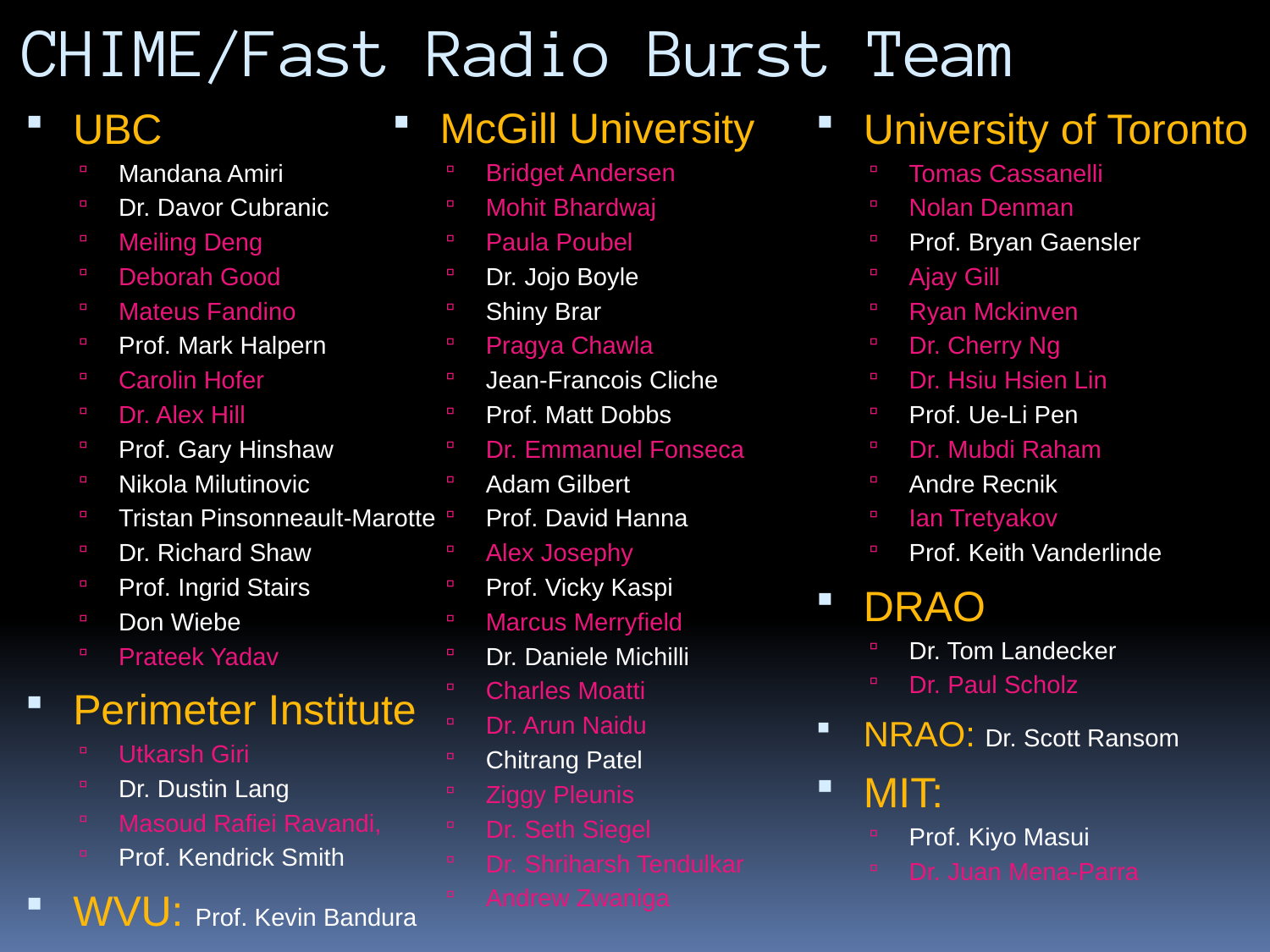

# CHIME/Fast Radio Burst Team
UBC
Mandana Amiri
Dr. Davor Cubranic
Meiling Deng
Deborah Good
Mateus Fandino
Prof. Mark Halpern
Carolin Hofer
Dr. Alex Hill
Prof. Gary Hinshaw
Nikola Milutinovic
Tristan Pinsonneault-Marotte
Dr. Richard Shaw
Prof. Ingrid Stairs
Don Wiebe
Prateek Yadav
Perimeter Institute
Utkarsh Giri
Dr. Dustin Lang
Masoud Rafiei Ravandi,
Prof. Kendrick Smith
WVU: Prof. Kevin Bandura

McGill University
Bridget Andersen
Mohit Bhardwaj
Paula Poubel
Dr. Jojo Boyle
Shiny Brar
Pragya Chawla
Jean-Francois Cliche
Prof. Matt Dobbs
Dr. Emmanuel Fonseca
Adam Gilbert
Prof. David Hanna
Alex Josephy
Prof. Vicky Kaspi
Marcus Merryfield
Dr. Daniele Michilli
Charles Moatti
Dr. Arun Naidu
Chitrang Patel
Ziggy Pleunis
Dr. Seth Siegel
Dr. Shriharsh Tendulkar
Andrew Zwaniga

University of Toronto
Tomas Cassanelli
Nolan Denman
Prof. Bryan Gaensler
Ajay Gill
Ryan Mckinven
Dr. Cherry Ng
Dr. Hsiu Hsien Lin
Prof. Ue-Li Pen
Dr. Mubdi Raham
Andre Recnik
Ian Tretyakov
Prof. Keith Vanderlinde
DRAO
Dr. Tom Landecker
Dr. Paul Scholz
NRAO: Dr. Scott Ransom
MIT:
Prof. Kiyo Masui
Dr. Juan Mena-Parra